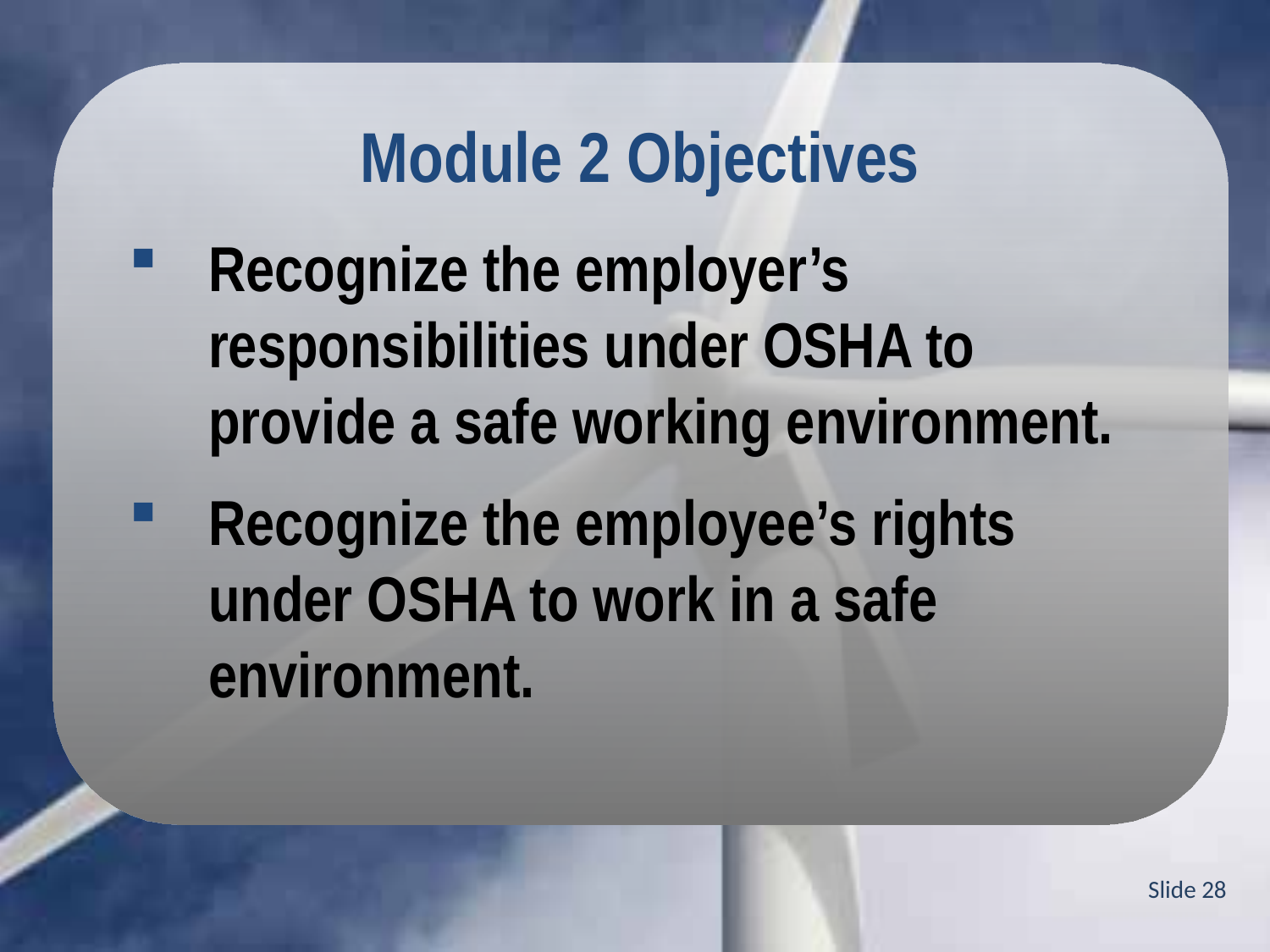

Module 2 Objectives
Recognize the employer’s responsibilities under OSHA to provide a safe working environment.
Recognize the employee’s rights under OSHA to work in a safe environment.